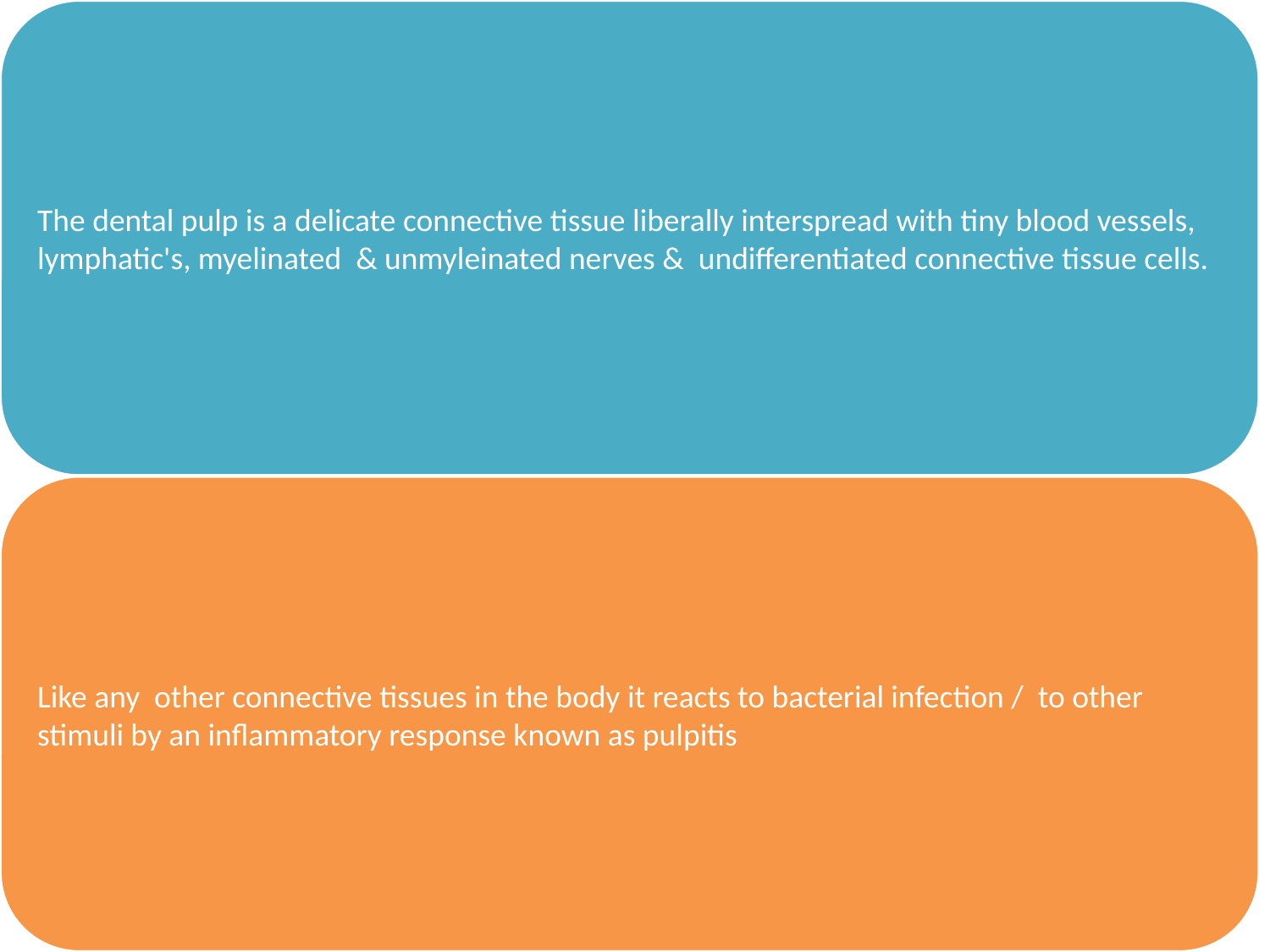

The dental pulp is a delicate connective tissue liberally interspread with tiny blood vessels, lymphatic's, myelinated  & unmyleinated nerves &  undifferentiated connective tissue cells.
Like any  other connective tissues in the body it reacts to bacterial infection /  to other stimuli by an inflammatory response known as pulpitis